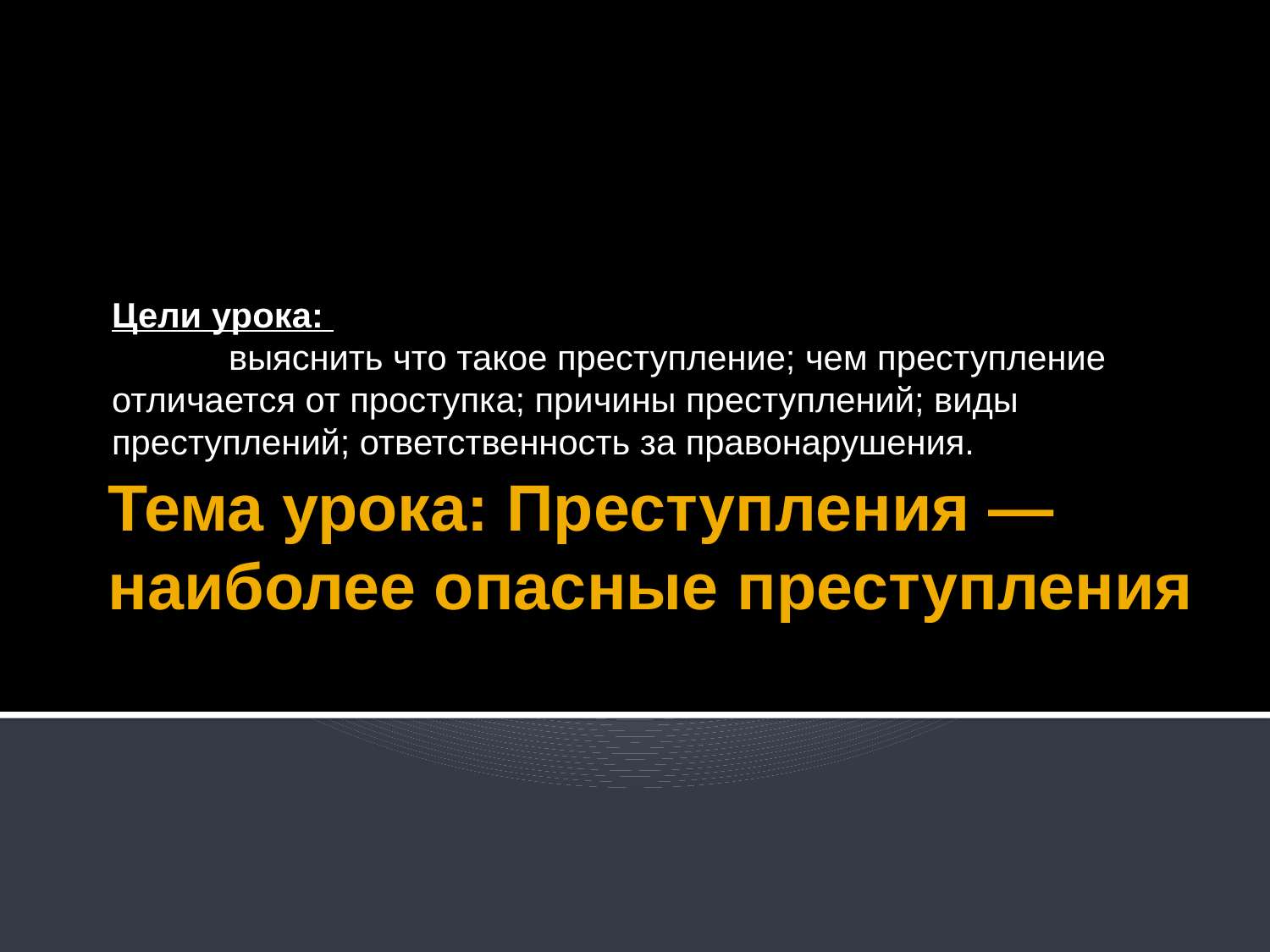

Цели урока:
            выяснить что такое преступление; чем преступление отличается от проступка; причины преступлений; виды преступлений; ответственность за правонарушения.
# Тема урока: Преступления — наиболее опас­ные преступления